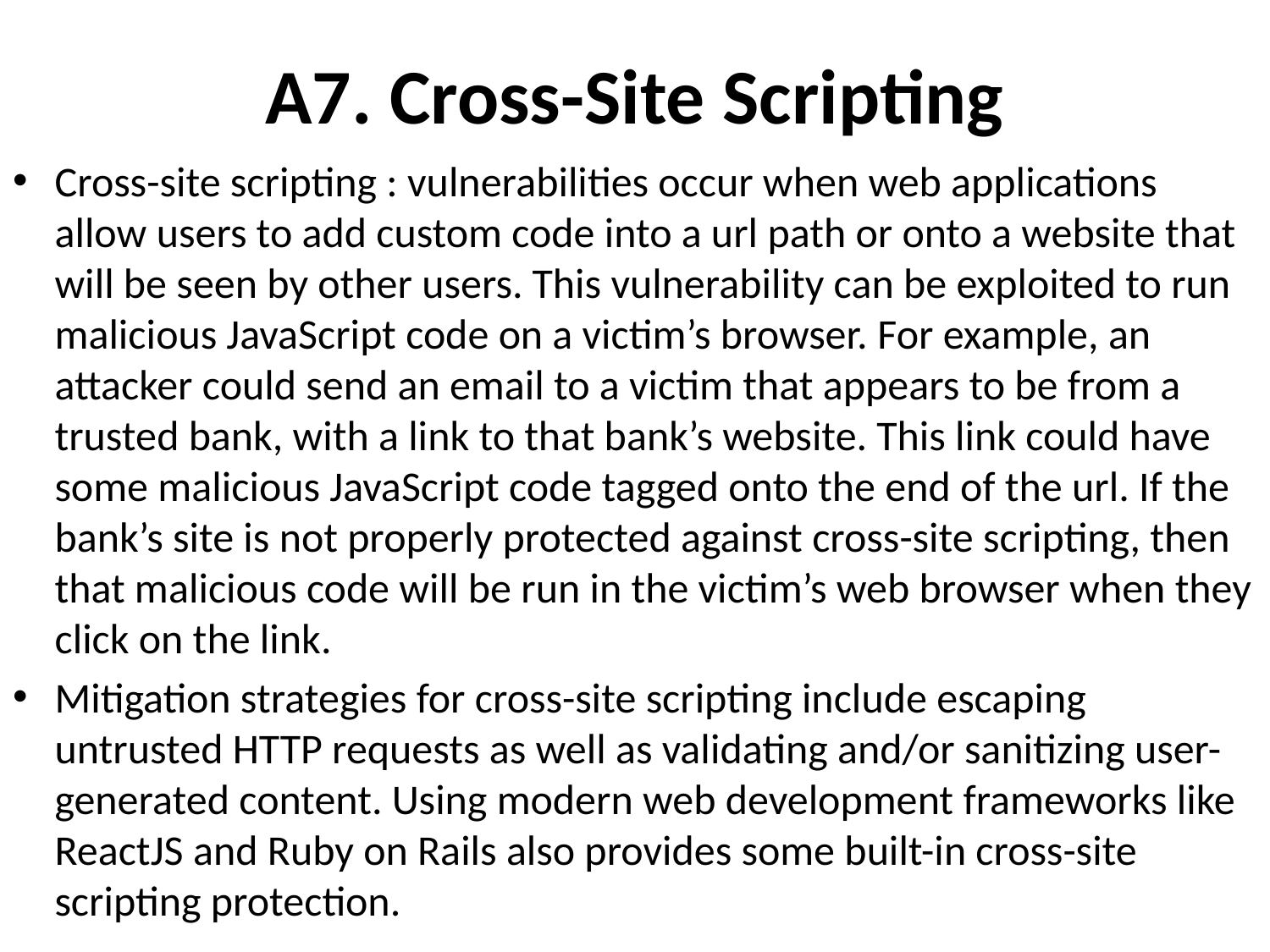

# A7. Cross-Site Scripting
Cross-site scripting : vulnerabilities occur when web applications allow users to add custom code into a url path or onto a website that will be seen by other users. This vulnerability can be exploited to run malicious JavaScript code on a victim’s browser. For example, an attacker could send an email to a victim that appears to be from a trusted bank, with a link to that bank’s website. This link could have some malicious JavaScript code tagged onto the end of the url. If the bank’s site is not properly protected against cross-site scripting, then that malicious code will be run in the victim’s web browser when they click on the link.
Mitigation strategies for cross-site scripting include escaping untrusted HTTP requests as well as validating and/or sanitizing user-generated content. Using modern web development frameworks like ReactJS and Ruby on Rails also provides some built-in cross-site scripting protection.